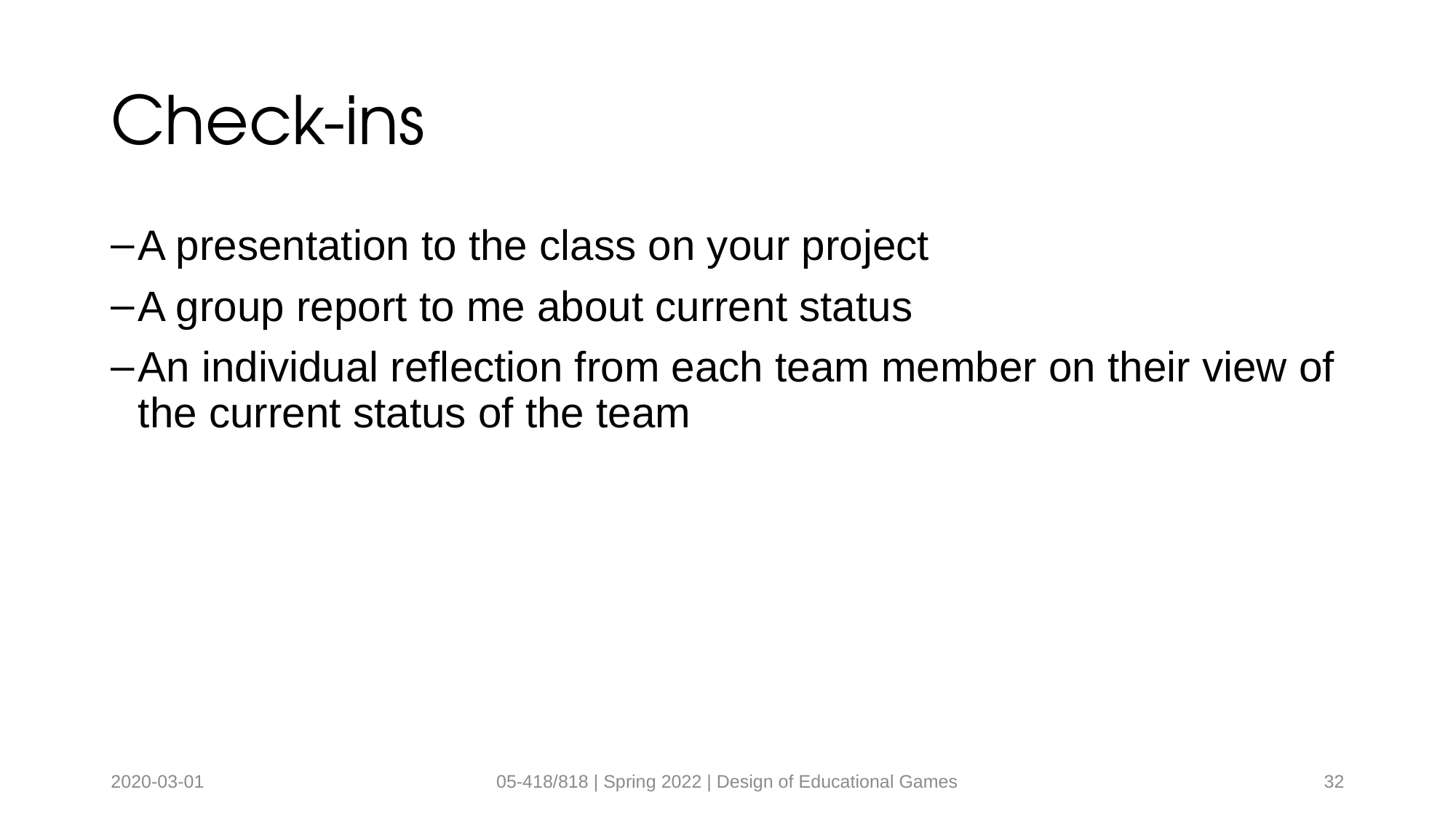

# Check-ins
A presentation to the class on your project
A group report to me about current status
An individual reflection from each team member on their view of the current status of the team

2020-03-01
05-418/818 | Spring 2022 | Design of Educational Games
32